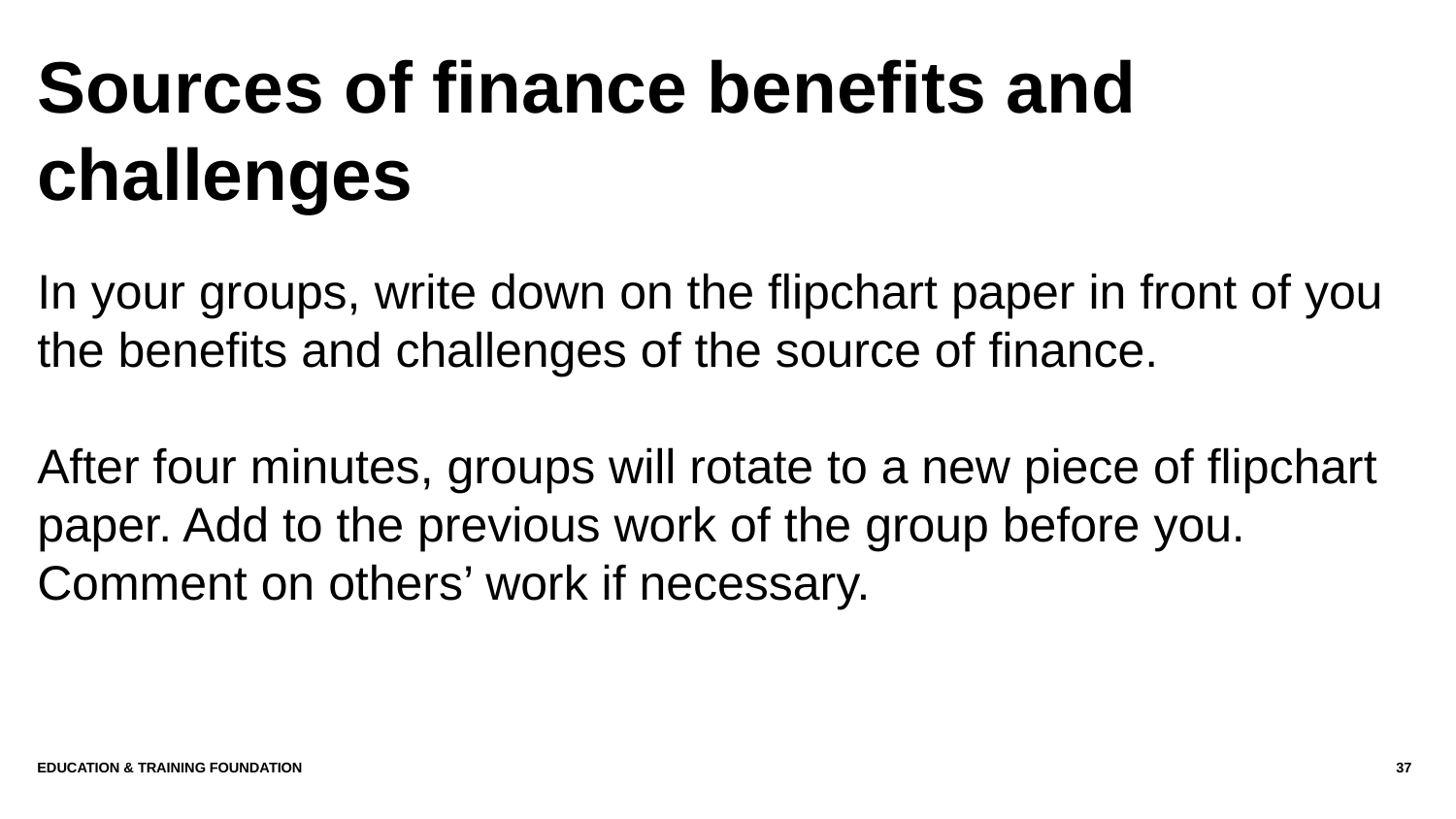

# Sources of finance benefits and challenges
In your groups, write down on the flipchart paper in front of you the benefits and challenges of the source of finance.

After four minutes, groups will rotate to a new piece of flipchart paper. Add to the previous work of the group before you. Comment on others’ work if necessary.
Education & Training Foundation
37